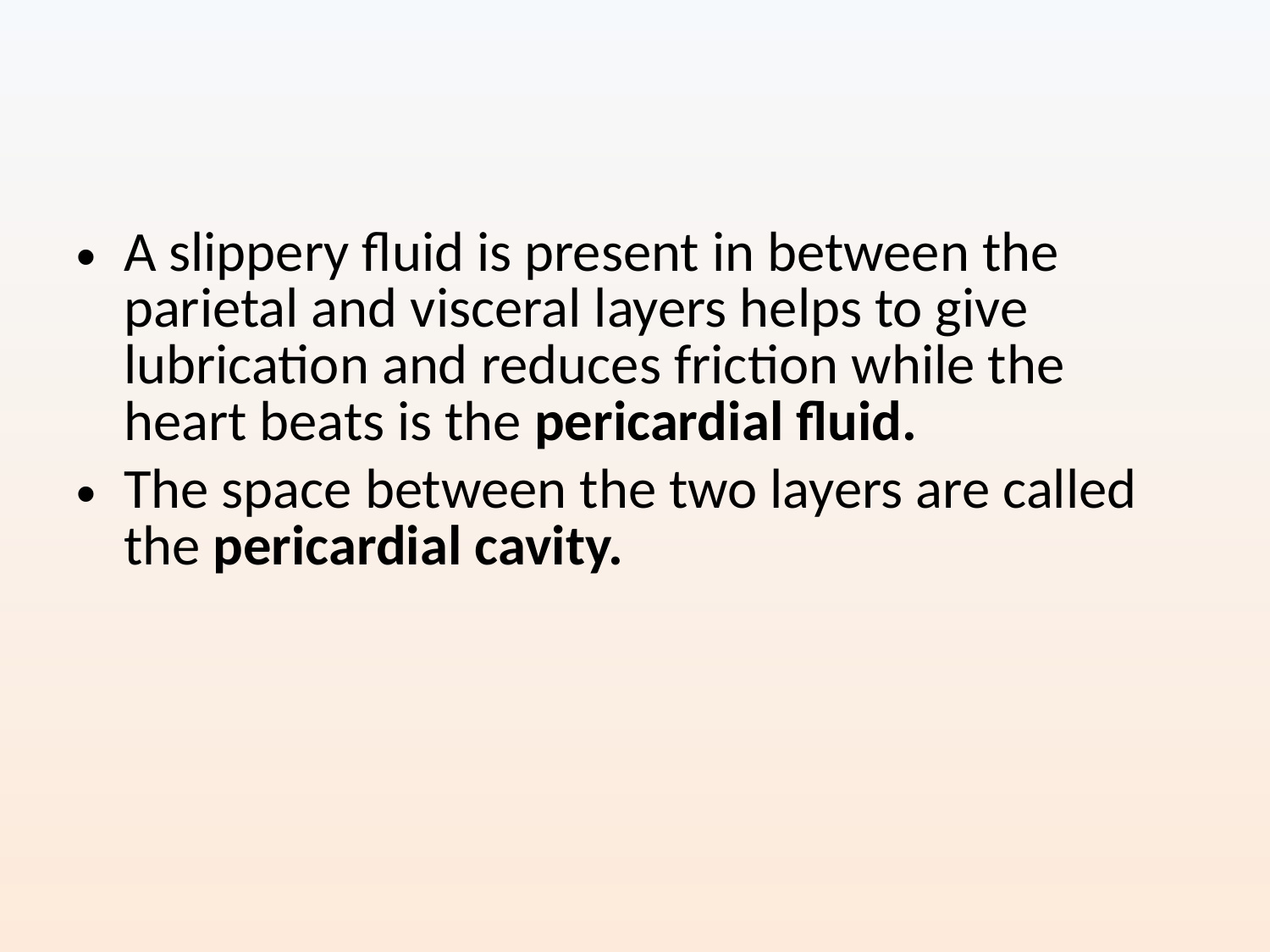

# A slippery fluid is present in between the parietal and visceral layers helps to give lubrication and reduces friction while the heart beats is the pericardial fluid.
The space between the two layers are called the pericardial cavity.